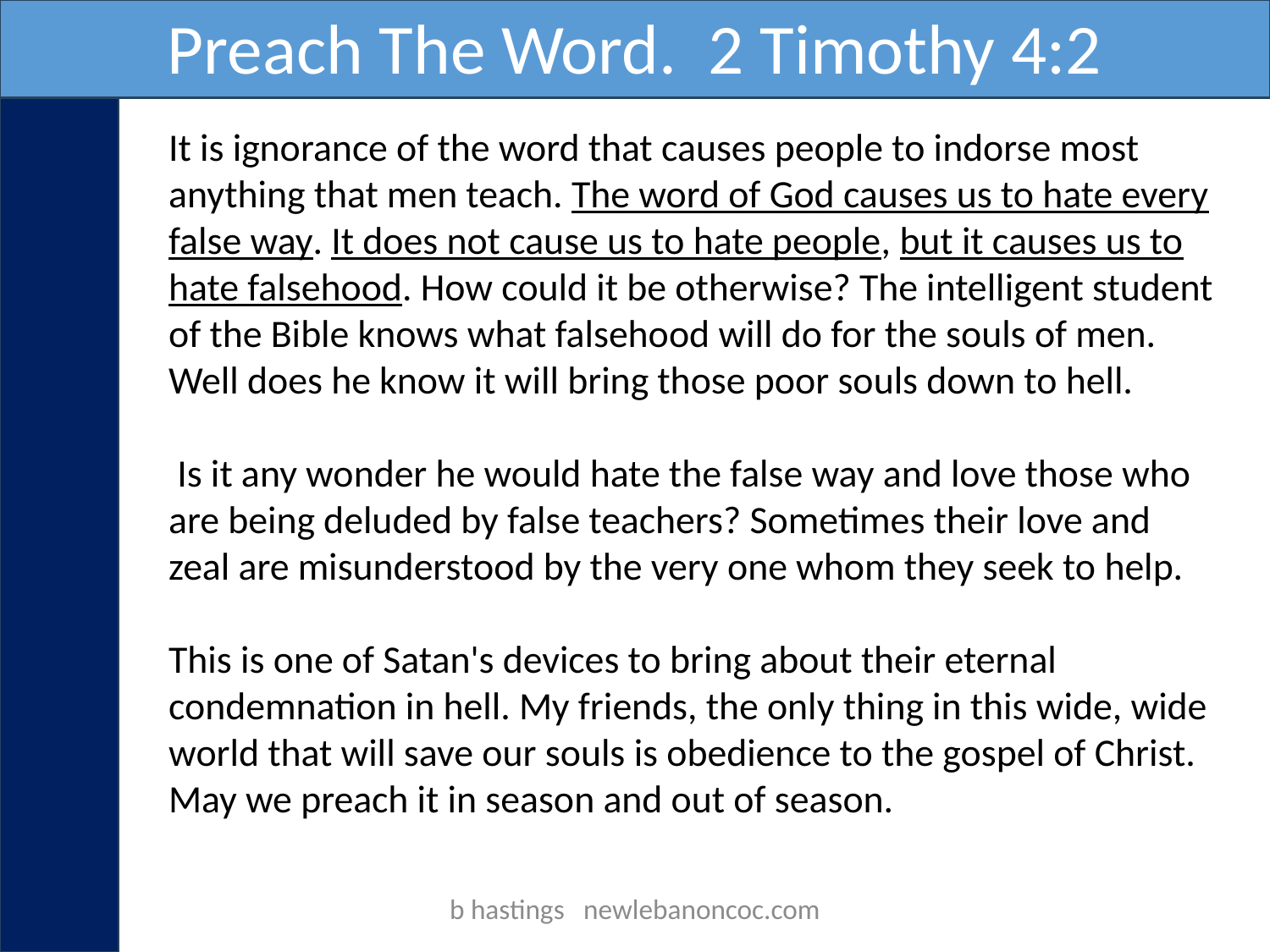

Preach The Word.  2 Timothy 4:2
It is ignorance of the word that causes people to indorse most anything that men teach. The word of God causes us to hate every false way. It does not cause us to hate people, but it causes us to hate falsehood. How could it be otherwise? The intelligent student of the Bible knows what falsehood will do for the souls of men. Well does he know it will bring those poor souls down to hell.

 Is it any wonder he would hate the false way and love those who are being deluded by false teachers? Sometimes their love and zeal are misunderstood by the very one whom they seek to help.

This is one of Satan's devices to bring about their eternal condemnation in hell. My friends, the only thing in this wide, wide world that will save our souls is obedience to the gospel of Christ. May we preach it in season and out of season.
b hastings   newlebanoncoc.com